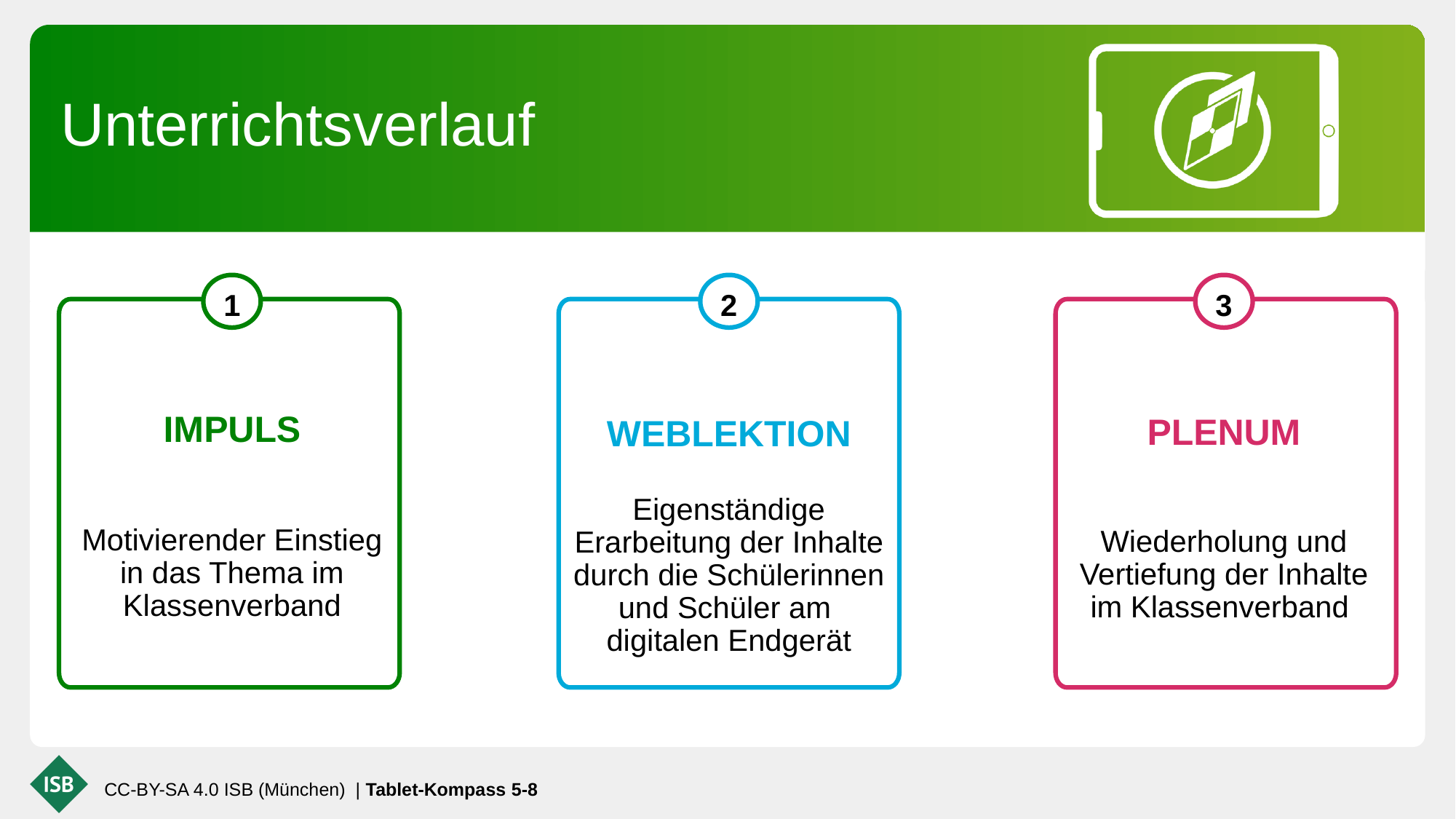

Unterrichtsverlauf
IMPULS
PLENUM
WEBLEKTION
Motivierender Einstieg in das Thema im Klassenverband
Wiederholung und Vertiefung der Inhalte im Klassenverband
Eigenständige Erarbeitung der Inhalte durch die Schülerinnen und Schüler am
digitalen Endgerät